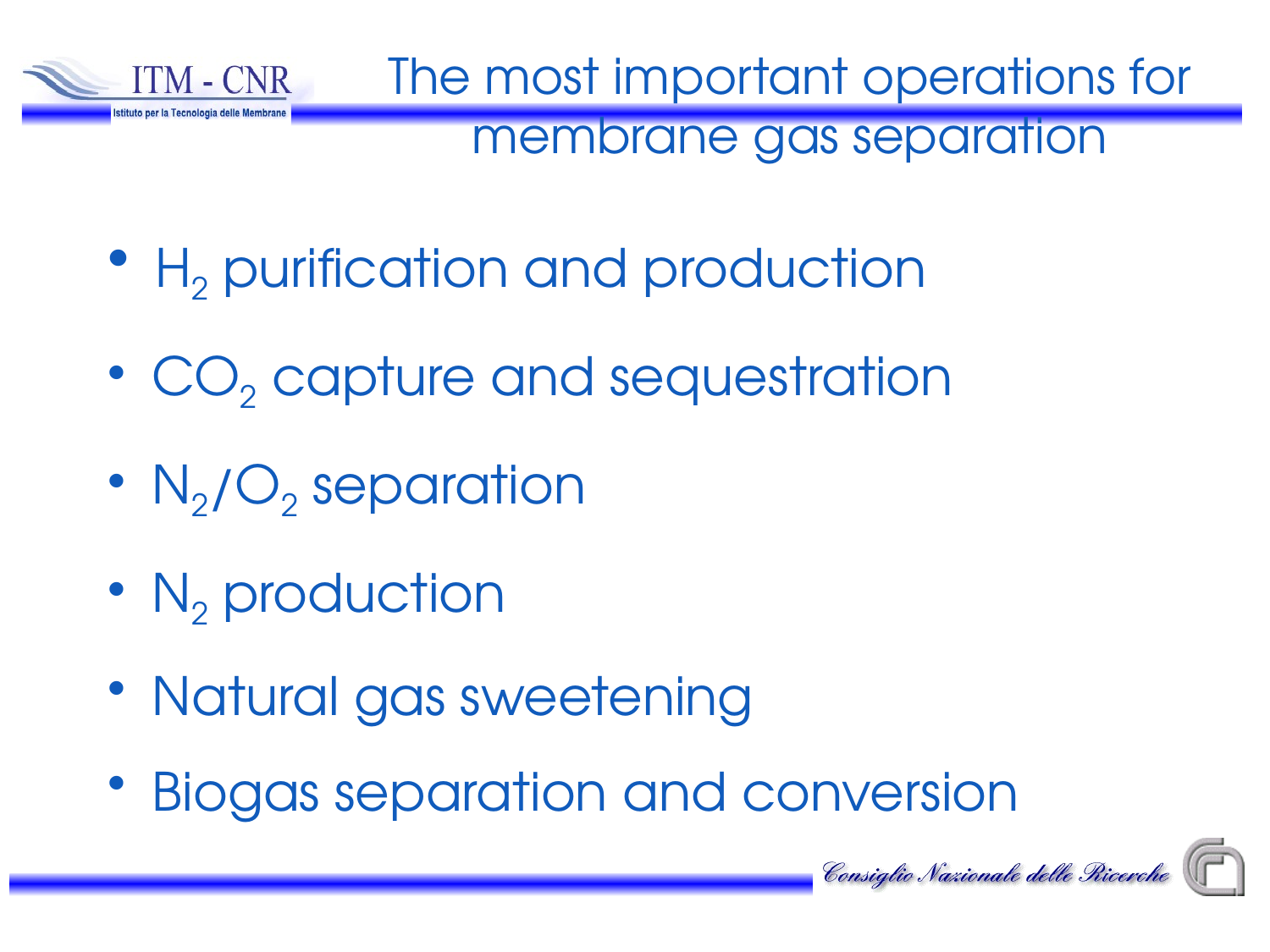

# The most important operations for membrane gas separation
 H2 purification and production
 CO2 capture and sequestration
 N2/O2 separation
 N2 production
 Natural gas sweetening
 Biogas separation and conversion